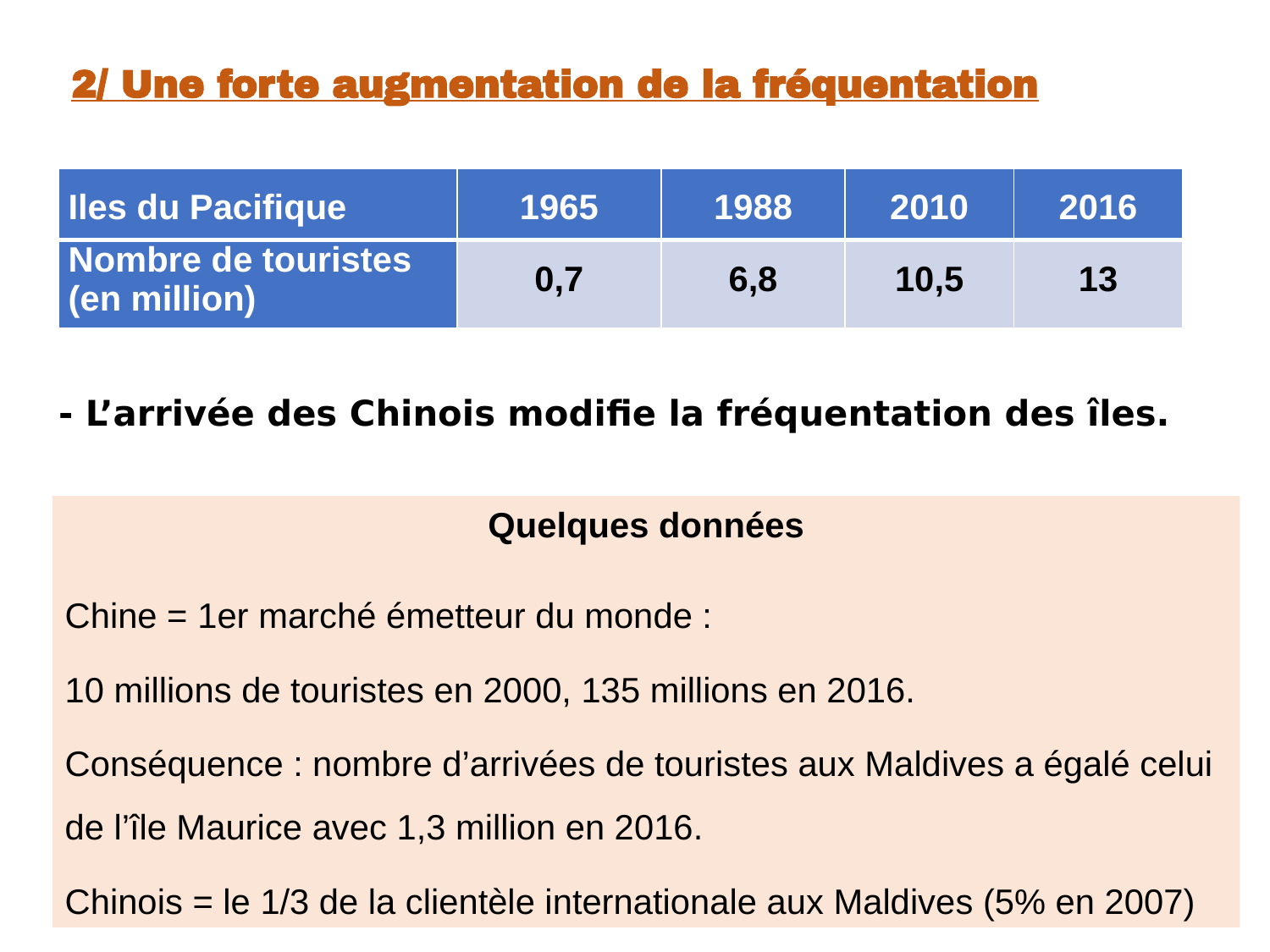

2/ Une forte augmentation de la fréquentation
| Iles du Pacifique | 1965 | 1988 | 2010 | 2016 |
| --- | --- | --- | --- | --- |
| Nombre de touristes (en million) | 0,7 | 6,8 | 10,5 | 13 |
- L’arrivée des Chinois modifie la fréquentation des îles.
Quelques données

Chine = 1er marché émetteur du monde :
10 millions de touristes en 2000, 135 millions en 2016.
Conséquence : nombre d’arrivées de touristes aux Maldives a égalé celui de l’île Maurice avec 1,3 million en 2016.
Chinois = le 1/3 de la clientèle internationale aux Maldives (5% en 2007)